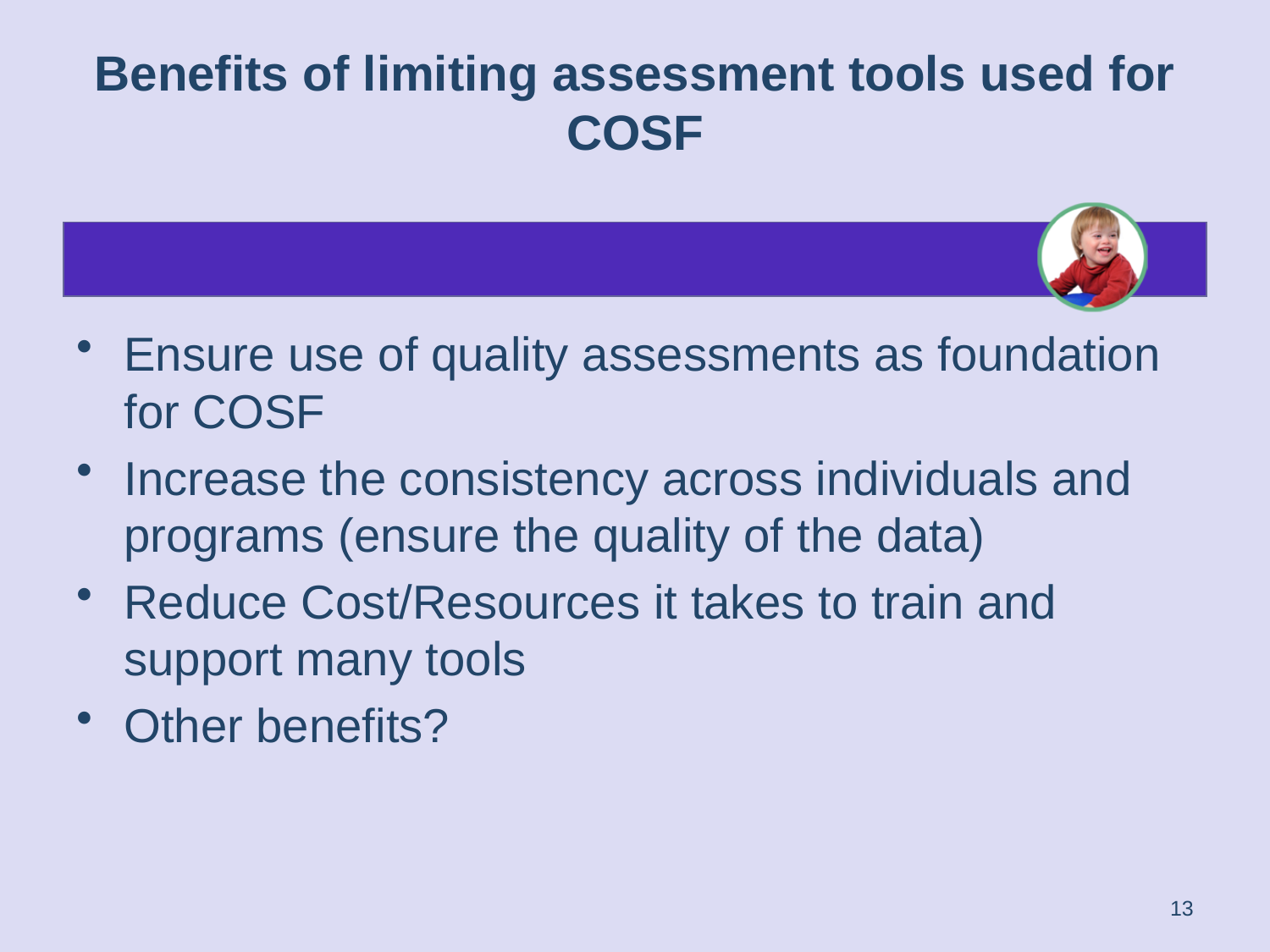

# Benefits of limiting assessment tools used for COSF
Ensure use of quality assessments as foundation for COSF
Increase the consistency across individuals and programs (ensure the quality of the data)
Reduce Cost/Resources it takes to train and support many tools
Other benefits?
13